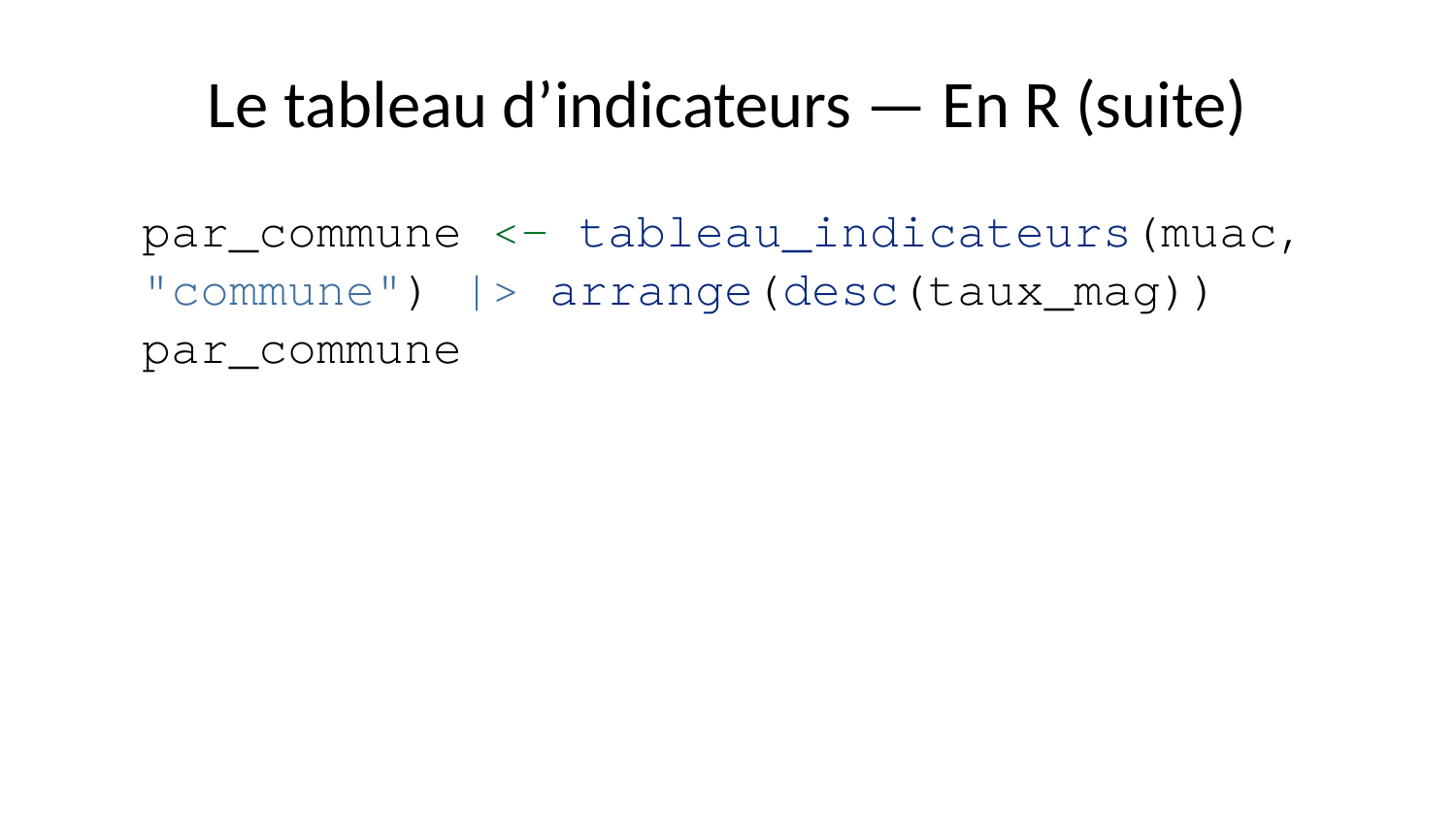

# Le tableau d’indicateurs — En R (suite)
par_commune <- tableau_indicateurs(muac, "commune") |> arrange(desc(taux_mag))
par_commune